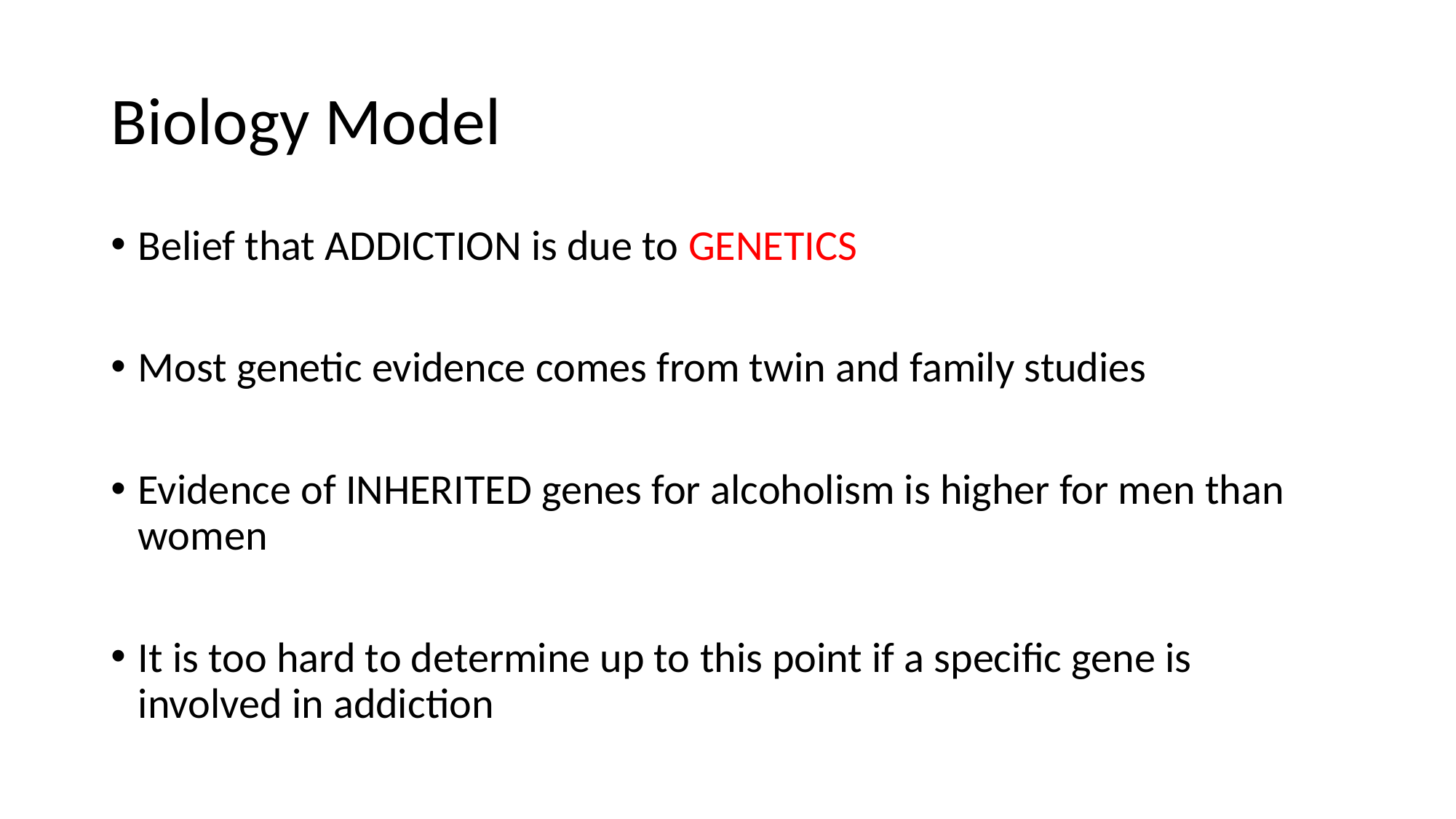

# Biology Model
Belief that ADDICTION is due to GENETICS

Most genetic evidence comes from twin and family studies

Evidence of INHERITED genes for alcoholism is higher for men than women

It is too hard to determine up to this point if a specific gene is involved in addiction